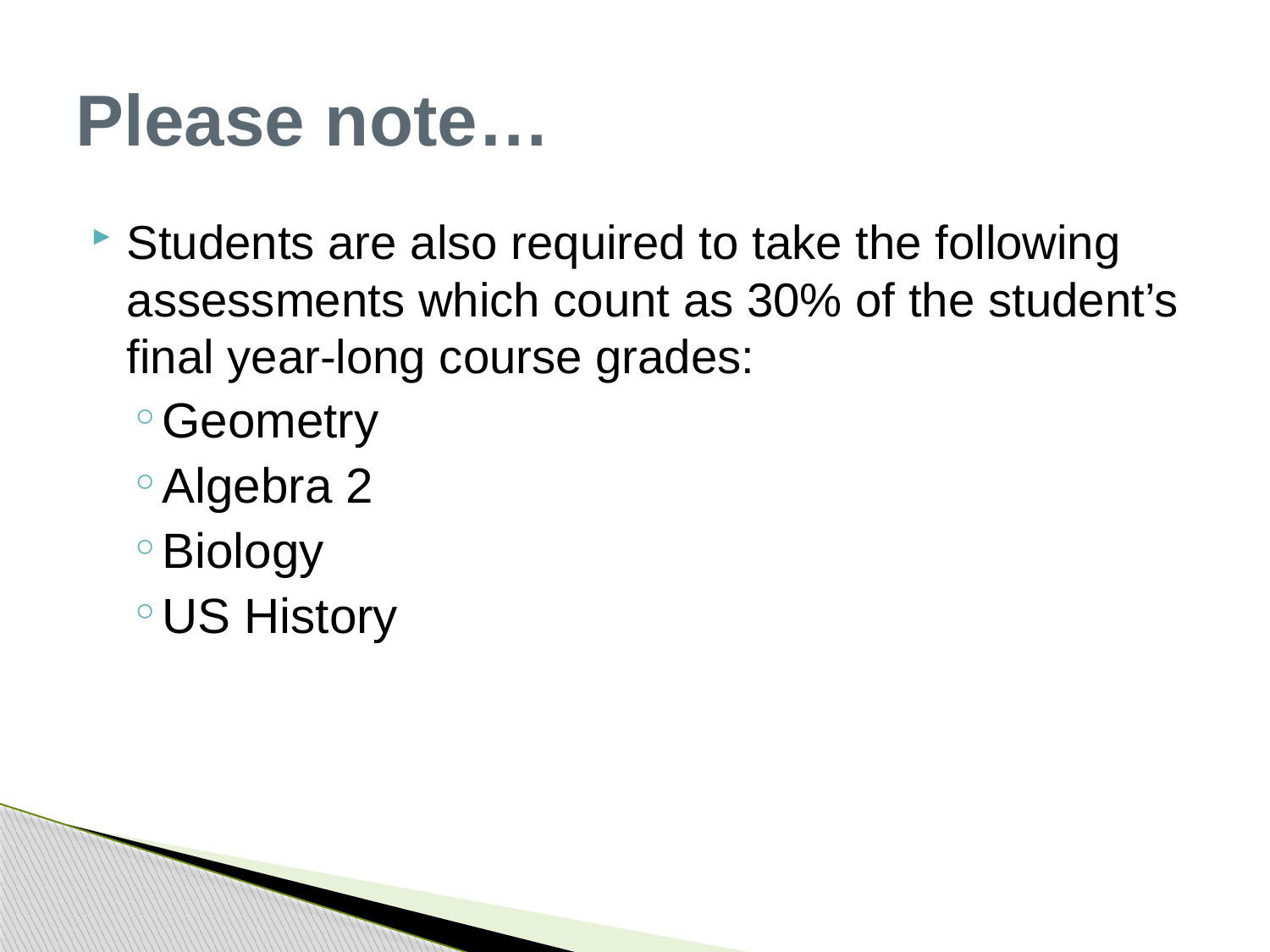

# Please note…
Students are also required to take the following assessments which count as 30% of the student’s final year-long course grades:
Geometry
Algebra 2
Biology
US History